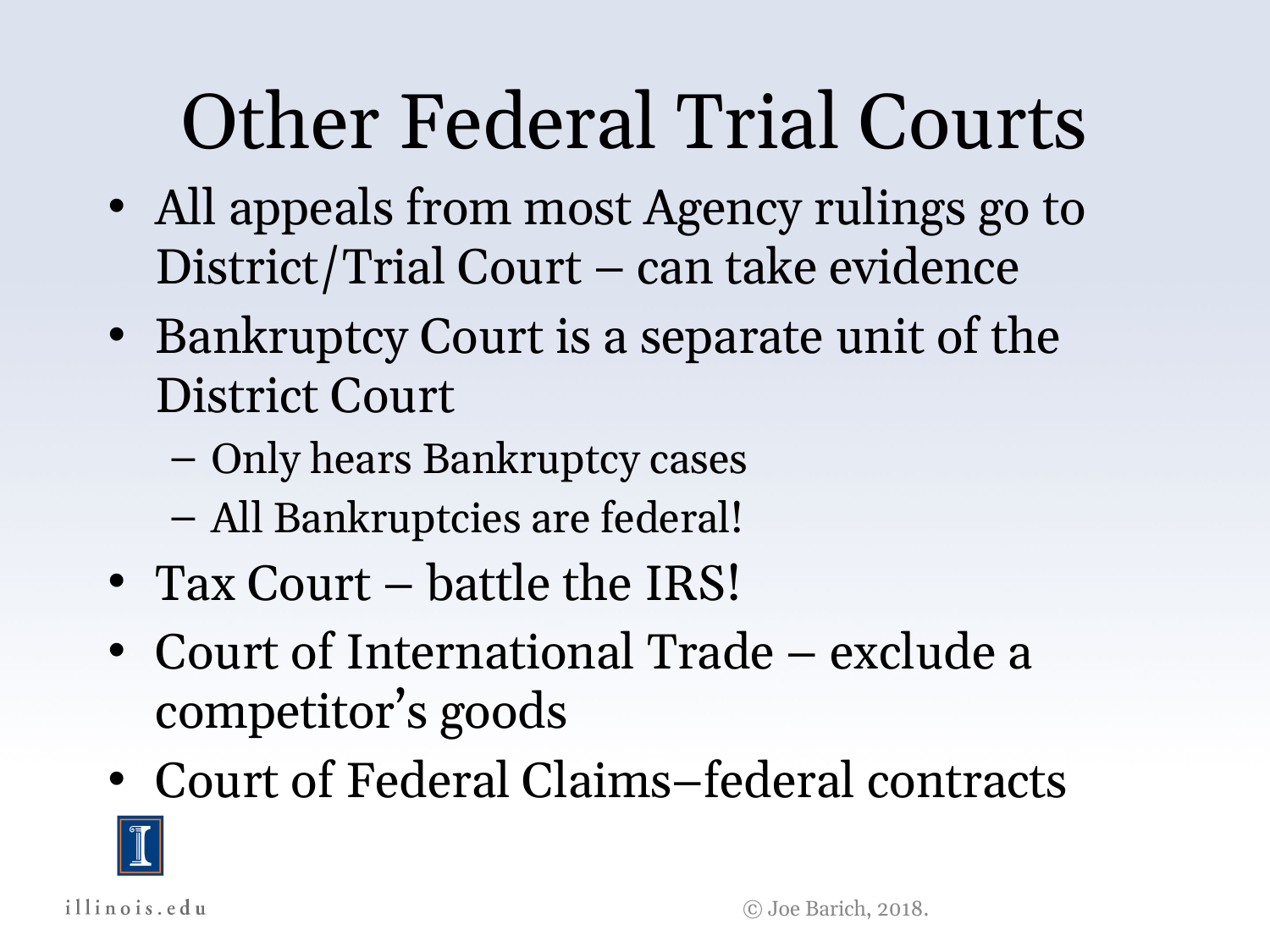

Other Federal Trial Courts
All appeals from most Agency rulings go to District/Trial Court – can take evidence
Bankruptcy Court is a separate unit of the District Court
Only hears Bankruptcy cases
All Bankruptcies are federal!
Tax Court – battle the IRS!
Court of International Trade – exclude a competitor’s goods
Court of Federal Claims–federal contracts
© Joe Barich, 2018.